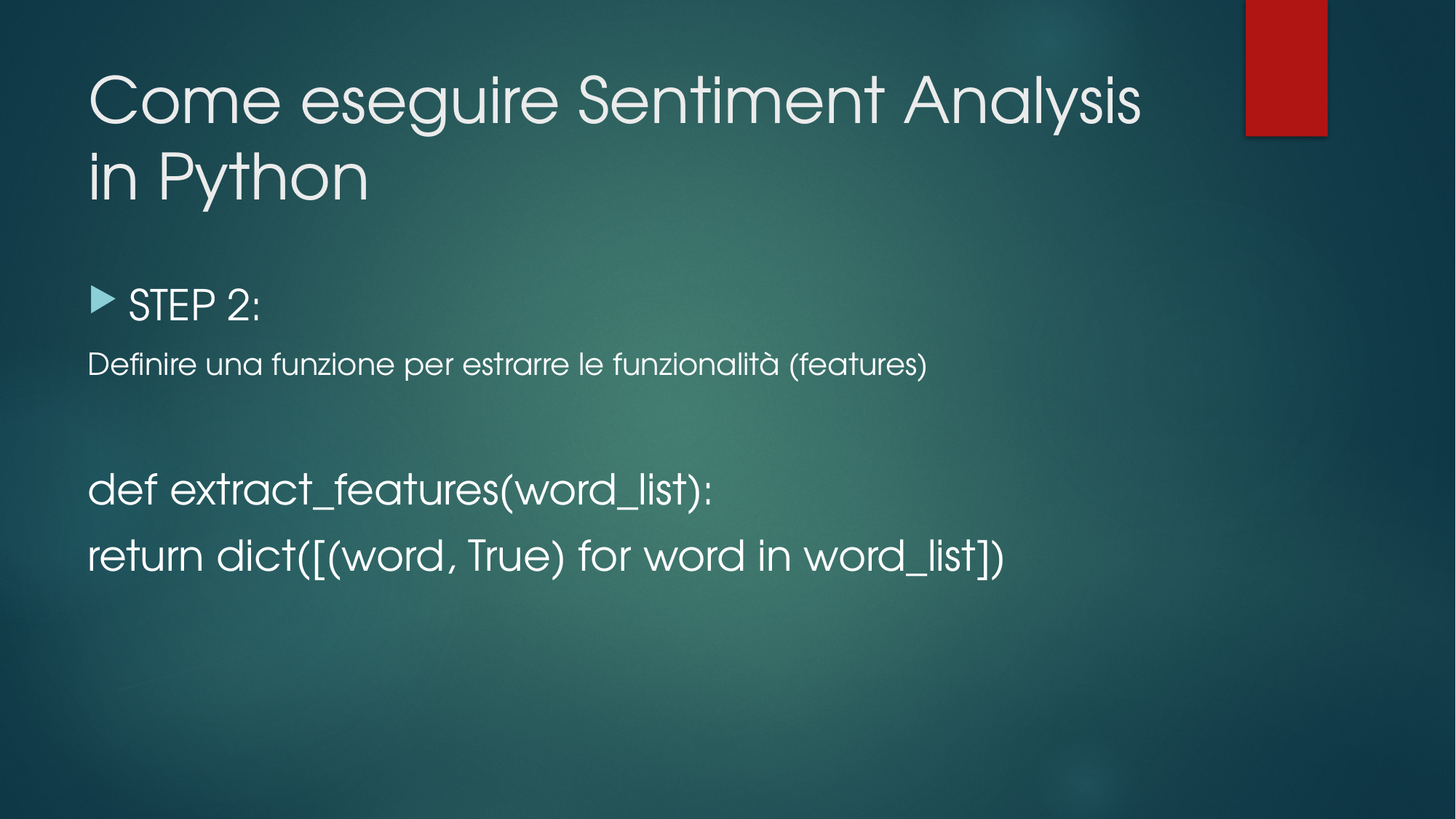

# Come eseguire Sentiment Analysis in Python

STEP 2:
Definire una funzione per estrarre le funzionalità (features)

def extract_features(word_list):
return dict([(word, True) for word in word_list])